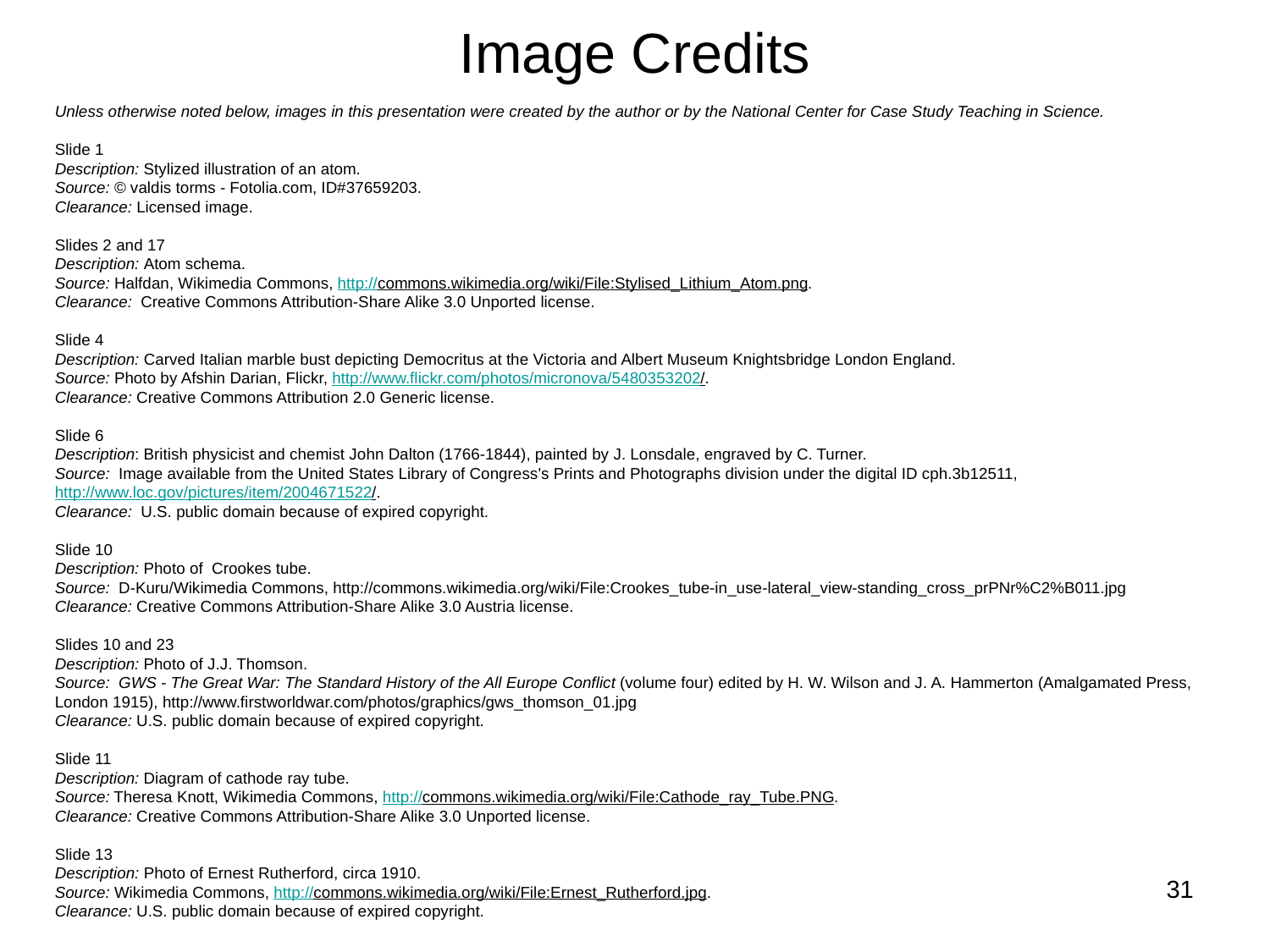

Image Credits
Unless otherwise noted below, images in this presentation were created by the author or by the National Center for Case Study Teaching in Science.

Slide 1
Description: Stylized illustration of an atom.
Source: © valdis torms - Fotolia.com, ID#37659203.
Clearance: Licensed image.

Slides 2 and 17
Description: Atom schema.
Source: Halfdan, Wikimedia Commons, http://commons.wikimedia.org/wiki/File:Stylised_Lithium_Atom.png.
Clearance:  Creative Commons Attribution-Share Alike 3.0 Unported license.

Slide 4
Description: Carved Italian marble bust depicting Democritus at the Victoria and Albert Museum Knightsbridge London England.
Source: Photo by Afshin Darian, Flickr, http://www.flickr.com/photos/micronova/5480353202/.
Clearance: Creative Commons Attribution 2.0 Generic license.

Slide 6
Description: British physicist and chemist John Dalton (1766-1844), painted by J. Lonsdale, engraved by C. Turner.
Source:  Image available from the United States Library of Congress's Prints and Photographs division under the digital ID cph.3b12511, http://www.loc.gov/pictures/item/2004671522/.
Clearance:  U.S. public domain because of expired copyright.

Slide 10
Description: Photo of  Crookes tube.
Source:  D-Kuru/Wikimedia Commons, http://commons.wikimedia.org/wiki/File:Crookes_tube-in_use-lateral_view-standing_cross_prPNr%C2%B011.jpg
Clearance: Creative Commons Attribution-Share Alike 3.0 Austria license.

Slides 10 and 23
Description: Photo of J.J. Thomson.
Source:  GWS - The Great War: The Standard History of the All Europe Conflict (volume four) edited by H. W. Wilson and J. A. Hammerton (Amalgamated Press, London 1915), http://www.firstworldwar.com/photos/graphics/gws_thomson_01.jpg
Clearance: U.S. public domain because of expired copyright.

Slide 11
Description: Diagram of cathode ray tube.
Source: Theresa Knott, Wikimedia Commons, http://commons.wikimedia.org/wiki/File:Cathode_ray_Tube.PNG.
Clearance: Creative Commons Attribution-Share Alike 3.0 Unported license.

Slide 13
Description: Photo of Ernest Rutherford, circa 1910.
Source: Wikimedia Commons, http://commons.wikimedia.org/wiki/File:Ernest_Rutherford.jpg.
Clearance: U.S. public domain because of expired copyright.
31